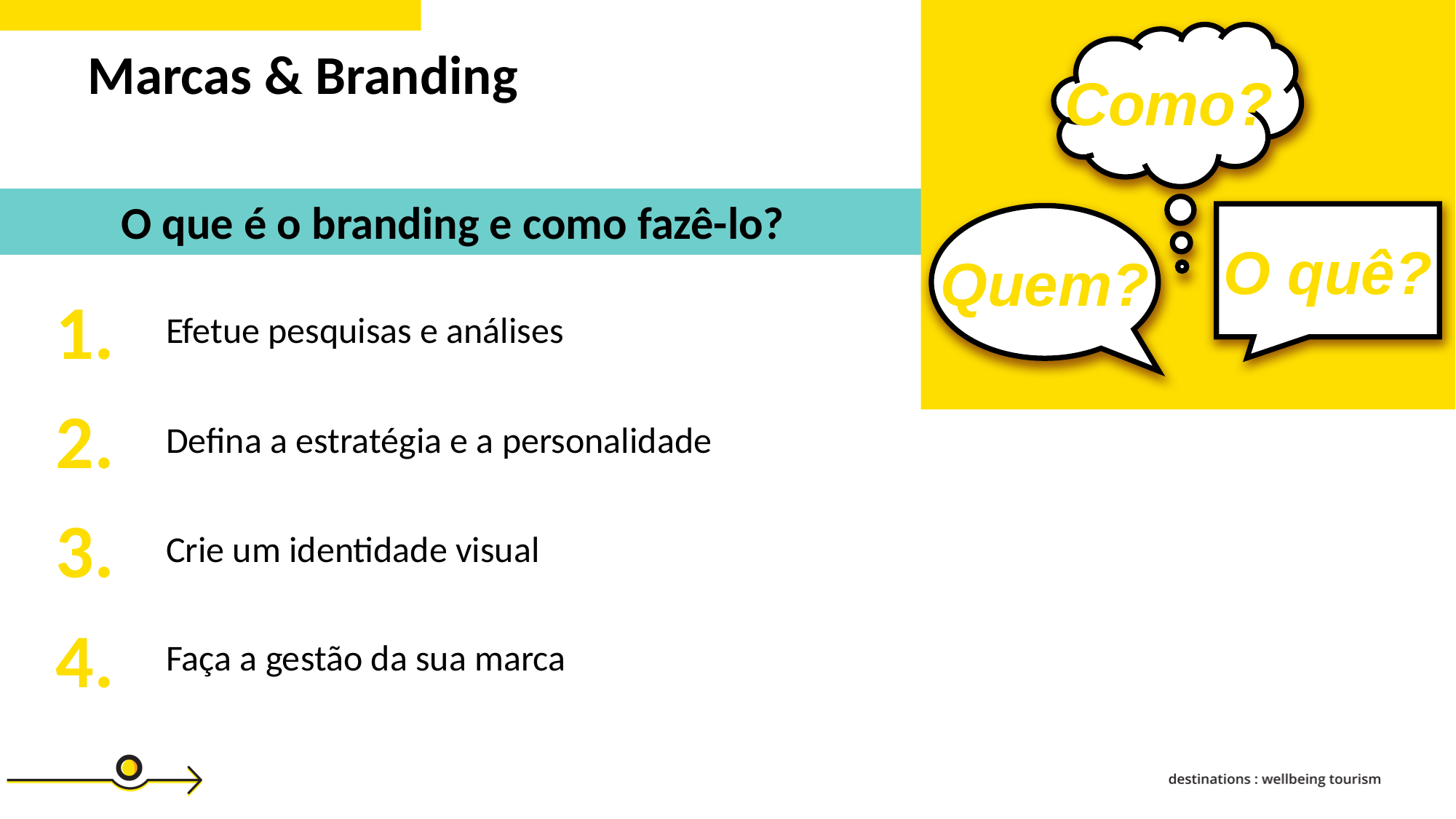

Como?
O quê?
Quem?
Marcas & Branding
O que é o branding e como fazê-lo?

1.
Efetue pesquisas e análises
2.
Defina a estratégia e a personalidade
3.
Crie um identidade visual
4.
Faça a gestão da sua marca